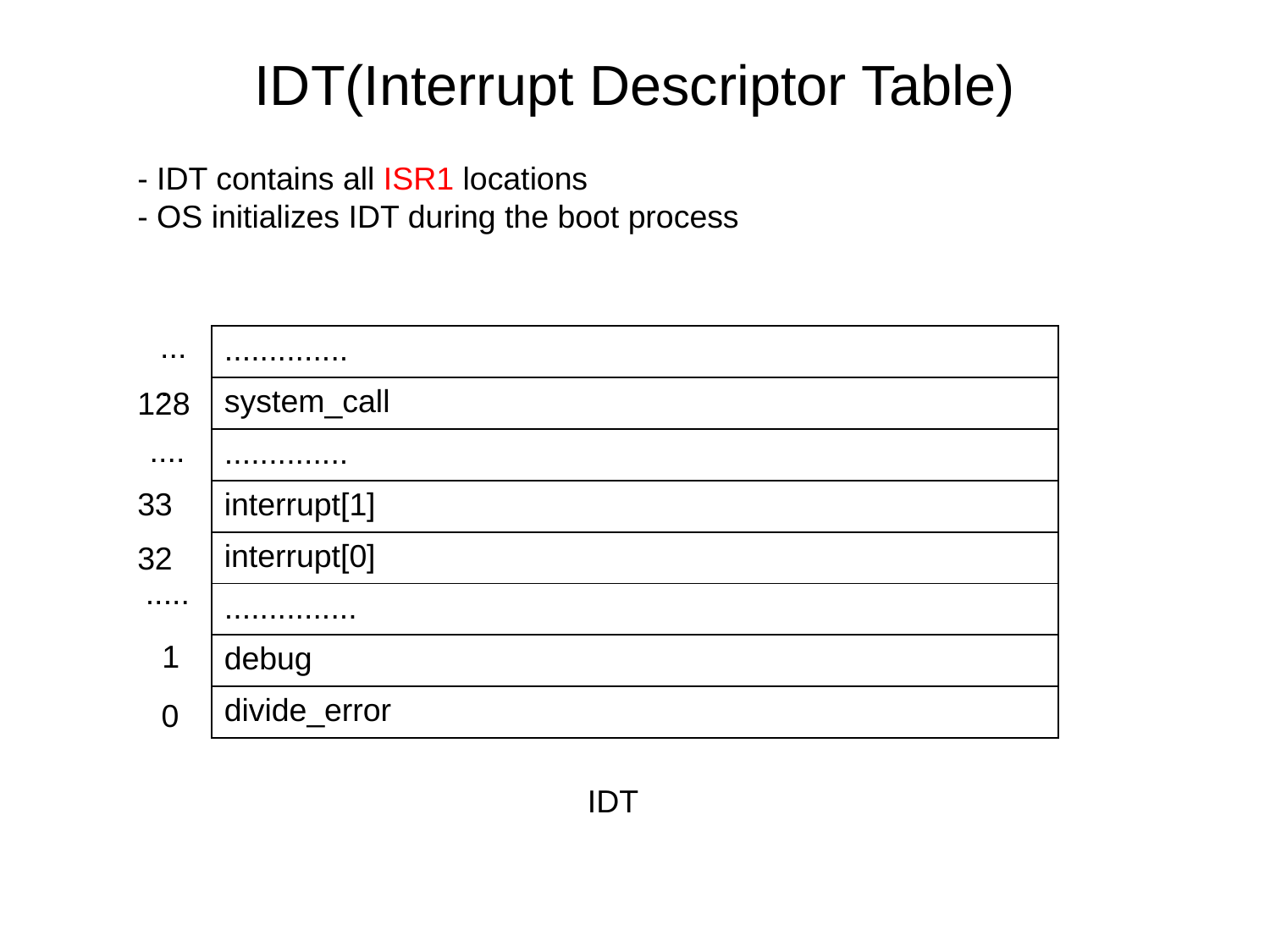

# IDT(Interrupt Descriptor Table)
- IDT contains all ISR1 locations
- OS initializes IDT during the boot process
....
| .............. |
| --- |
| system\_call |
| .............. |
| interrupt[1] |
| interrupt[0] |
| ............... |
| debug |
| divide\_error |
128
....
33
32
.....
1
0
IDT